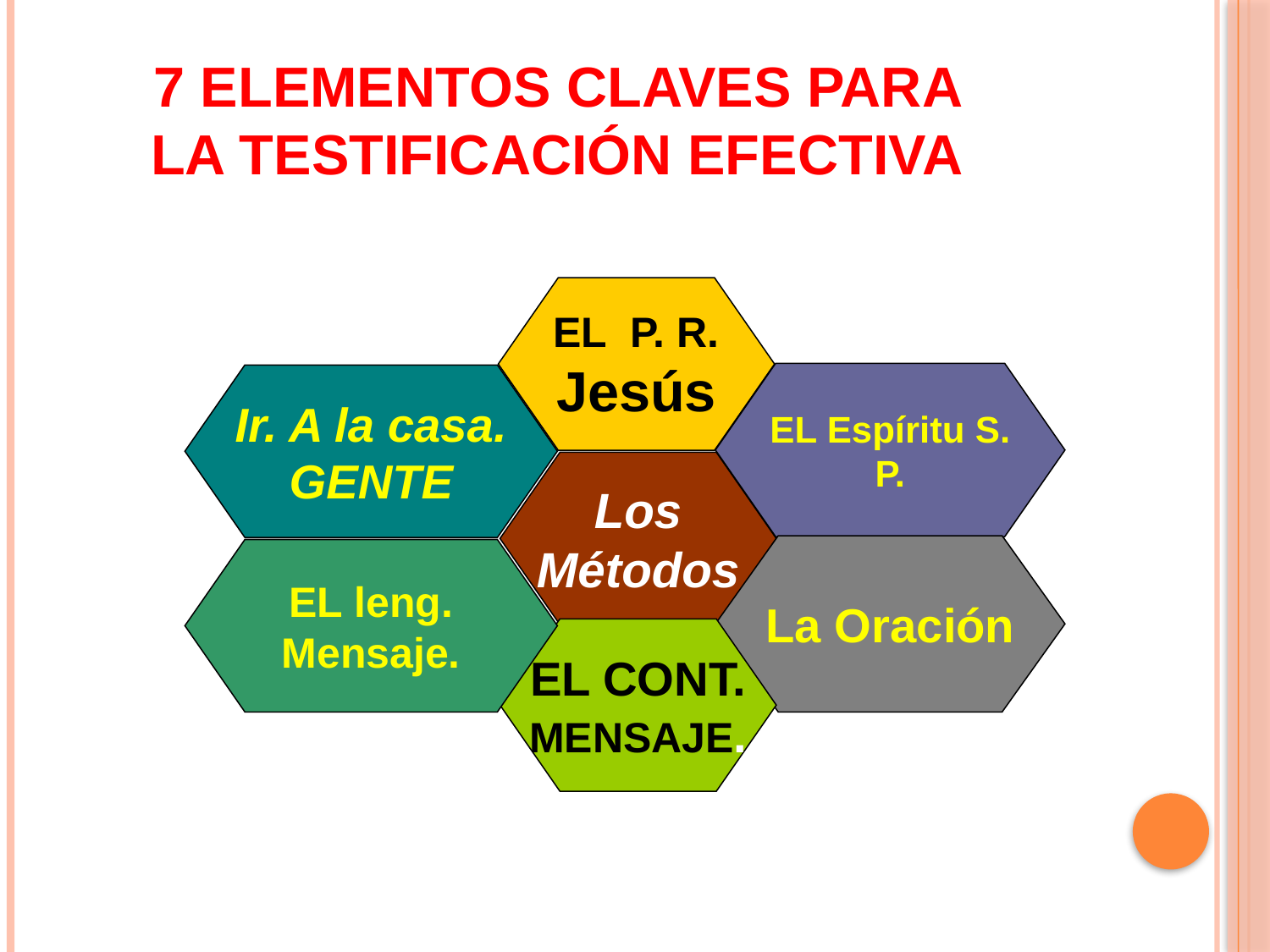

# 7 elementos claves para la testificación efectiva
EL  P. R.
Jesús
EL Espíritu S.
P.
Ir. A la casa.
GENTE
Los
Métodos
La Oración
EL leng.
Mensaje.
El cont.
Mensaje.